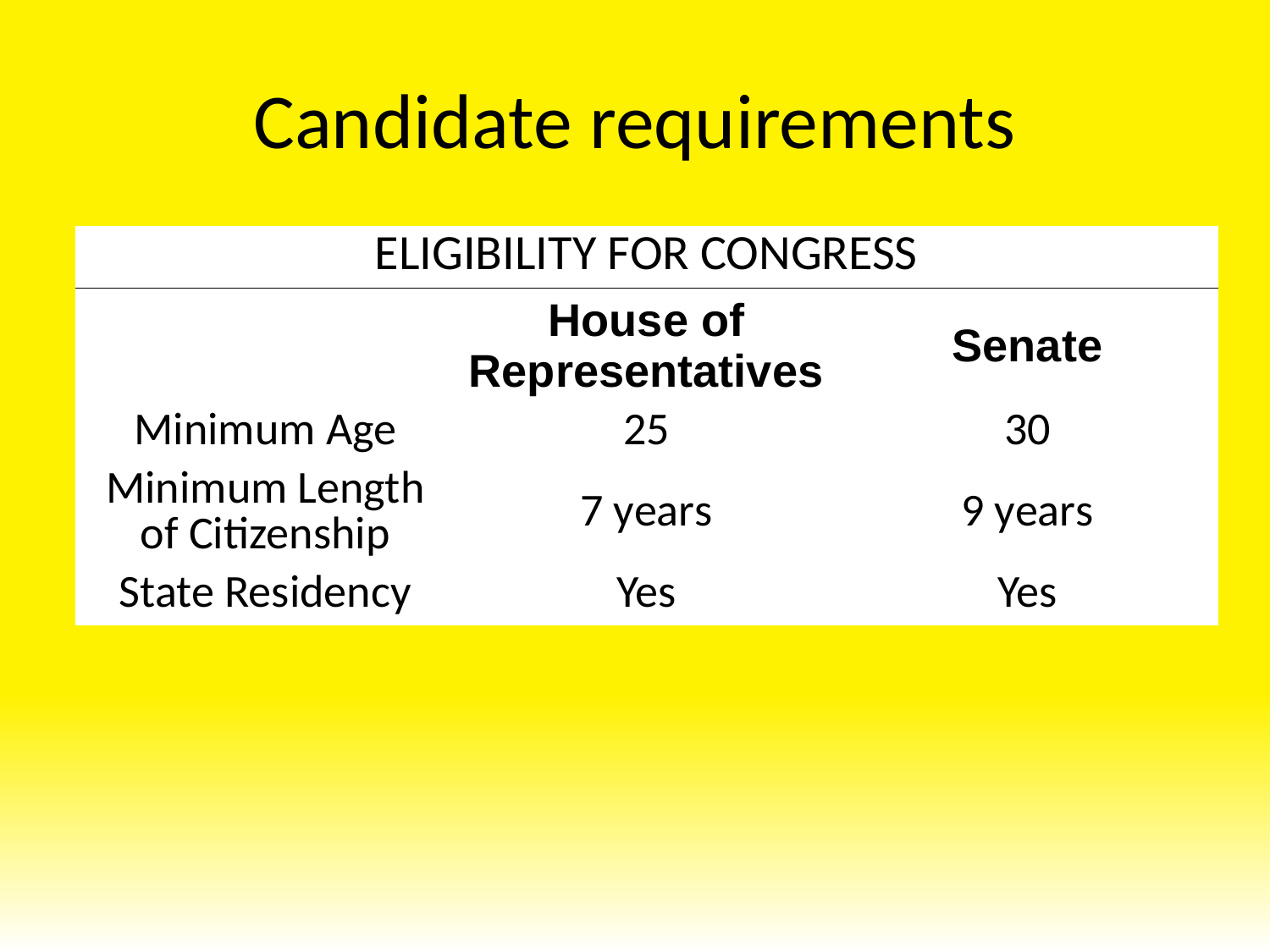

# Candidate requirements
| ELIGIBILITY FOR CONGRESS |  |  |
| --- | --- | --- |
|  | House of Representatives | Senate |
| Minimum Age | 25 | 30 |
| Minimum Length of Citizenship | 7 years | 9 years |
| State Residency | Yes | Yes |